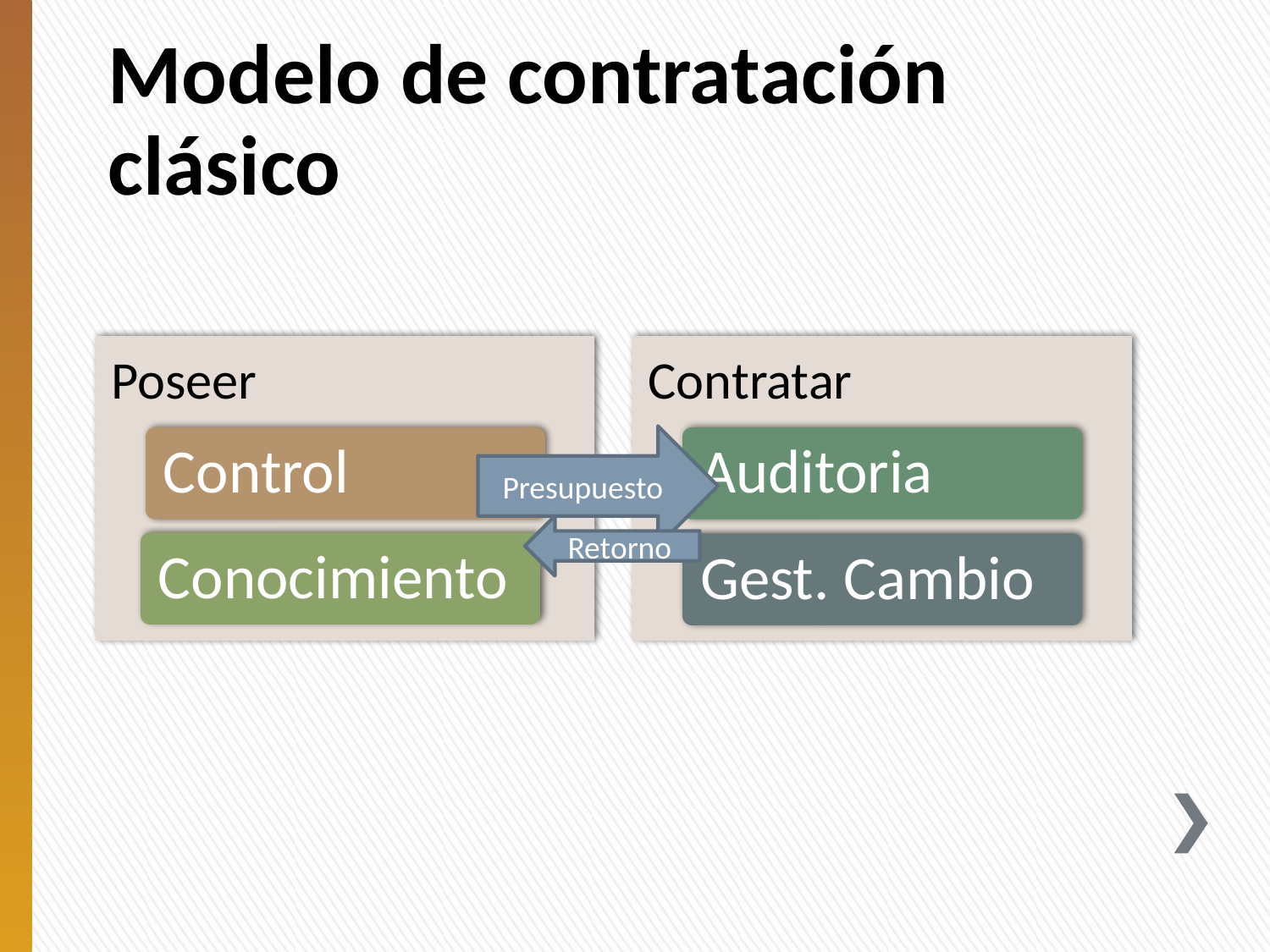

# Modelo de contratación clásico
Poseer
Control
Conocimiento
Contratar
Auditoria
Gest. Cambio
Presupuesto
Retorno